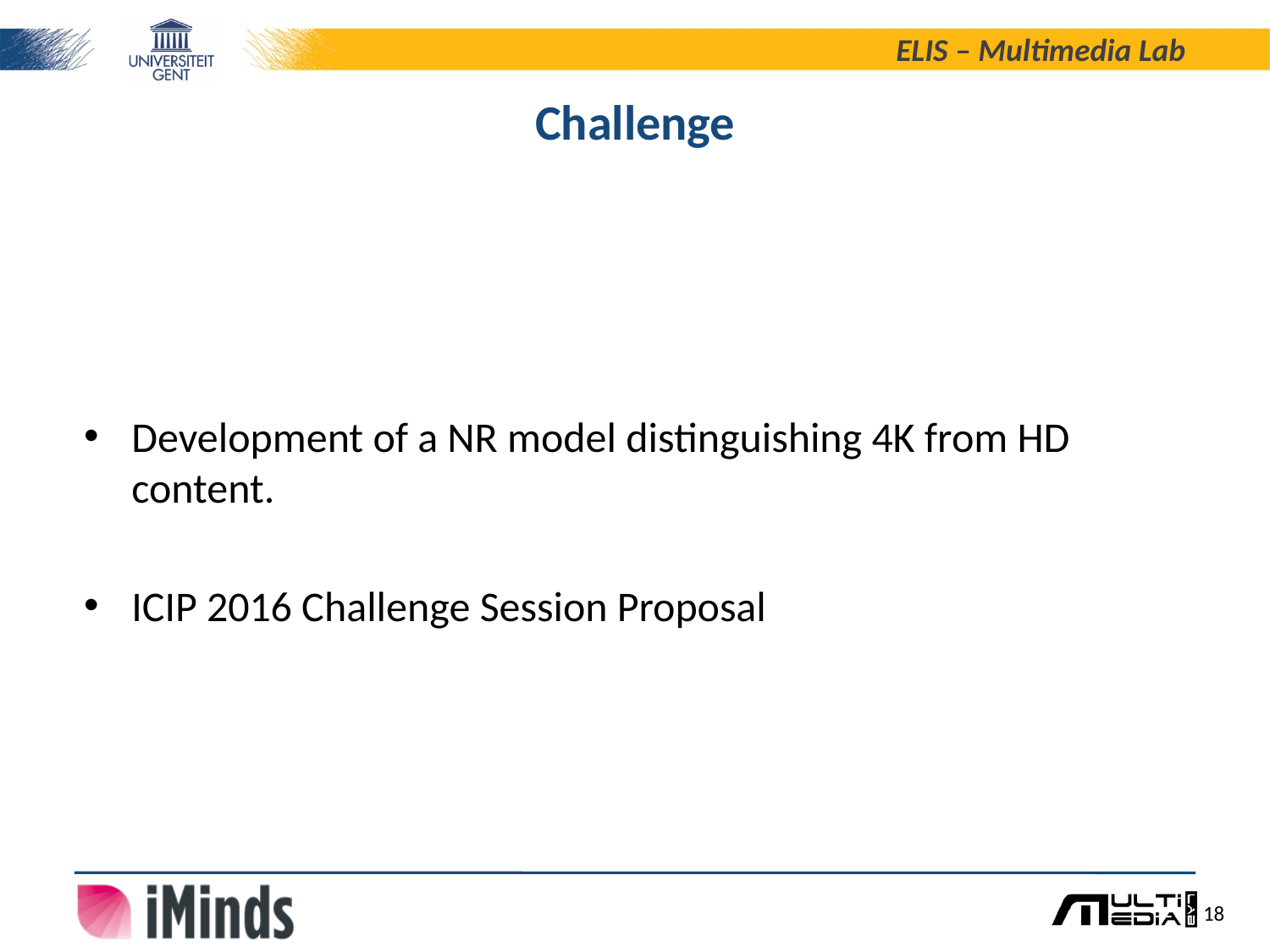

# Challenge
Development of a NR model distinguishing 4K from HD content.

ICIP 2016 Challenge Session Proposal